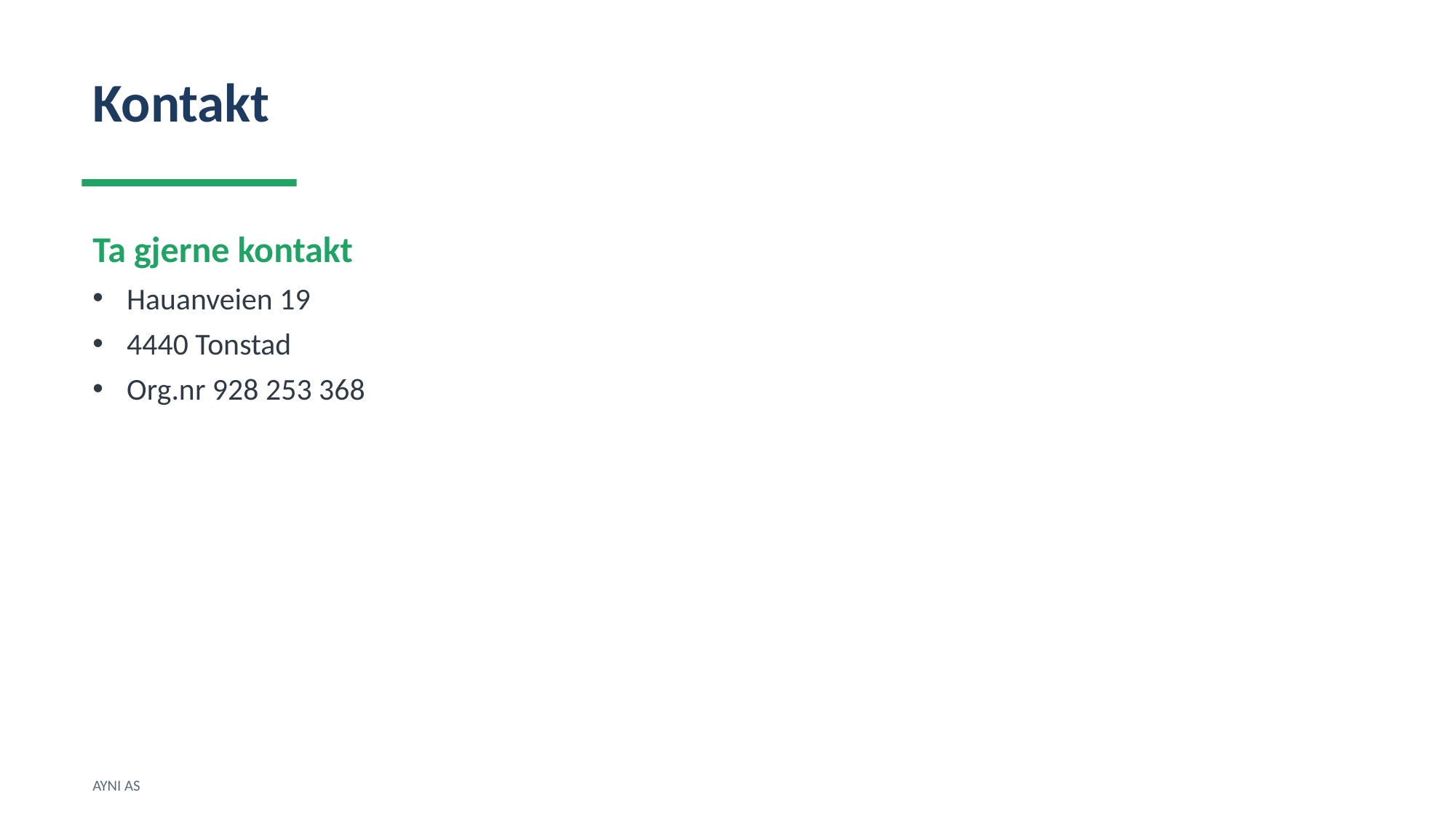

Kontakt

Ta gjerne kontakt
Hauanveien 19
4440 Tonstad
Org.nr 928 253 368
AYNI AS